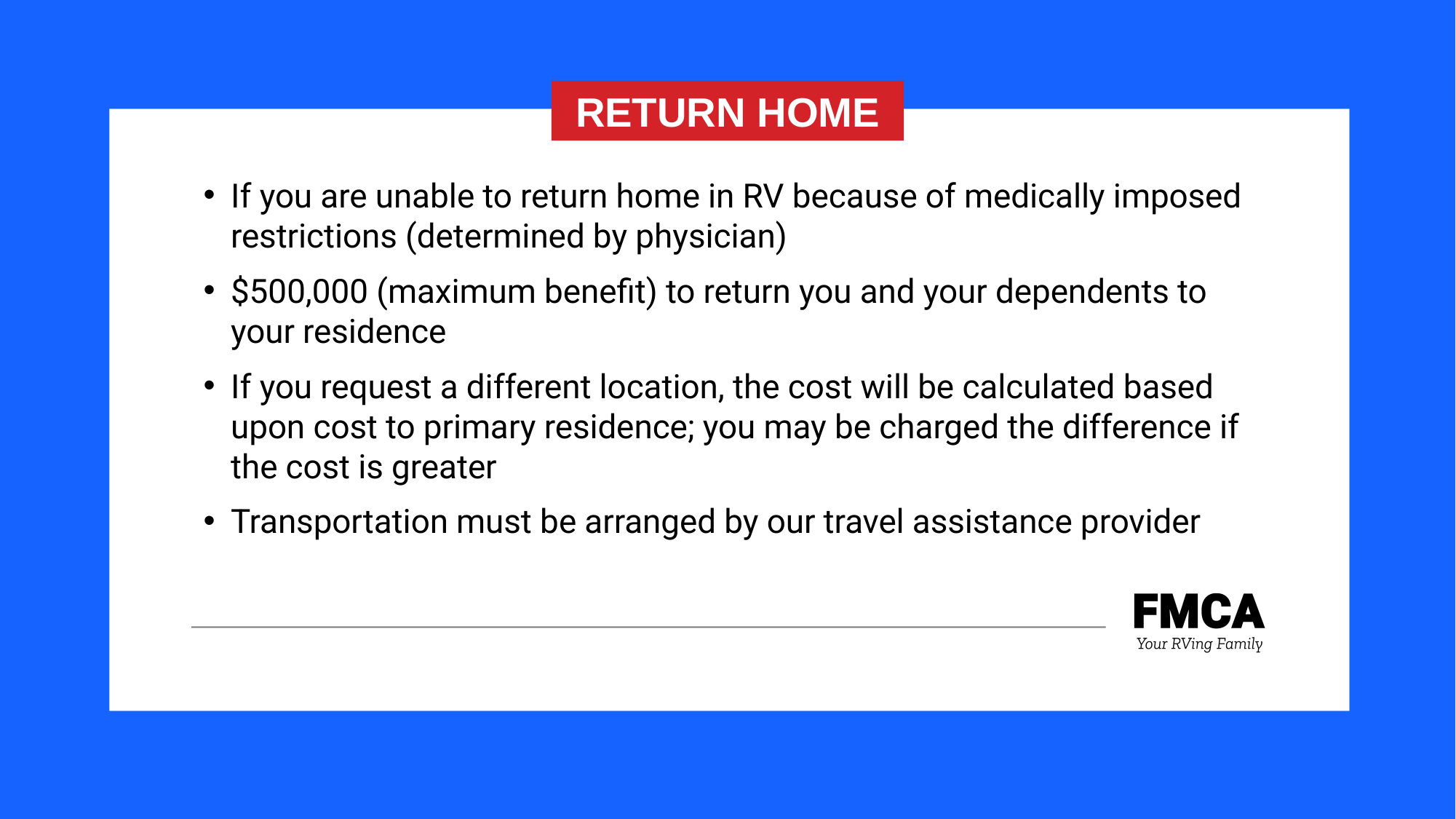

RETURN HOME
If you are unable to return home in RV because of medically imposed restrictions (determined by physician)
$500,000 (maximum benefit) to return you and your dependents to your residence
If you request a different location, the cost will be calculated based upon cost to primary residence; you may be charged the difference if the cost is greater
Transportation must be arranged by our travel assistance provider